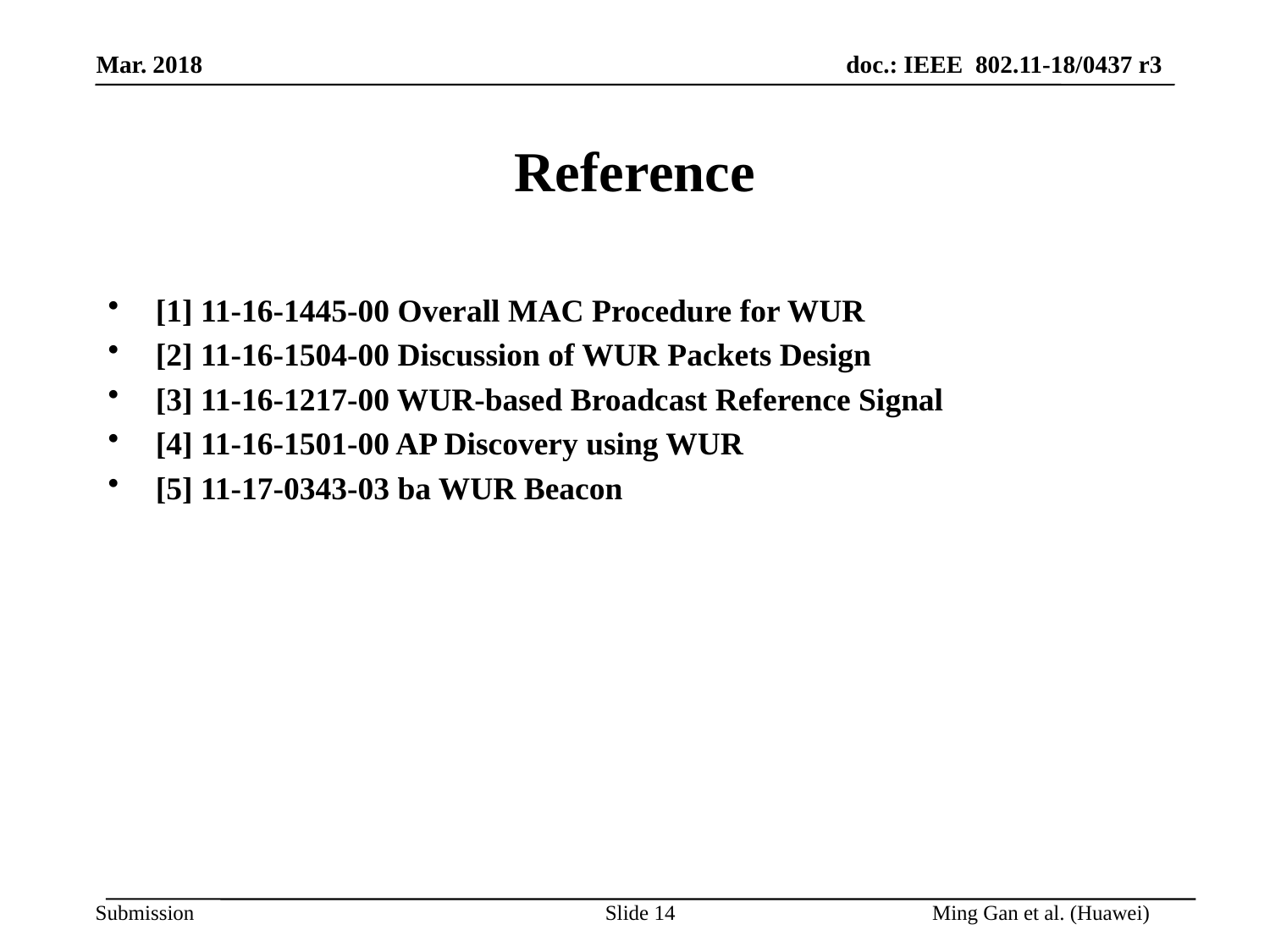

# Reference
[1] 11-16-1445-00 Overall MAC Procedure for WUR
[2] 11-16-1504-00 Discussion of WUR Packets Design
[3] 11-16-1217-00 WUR-based Broadcast Reference Signal
[4] 11-16-1501-00 AP Discovery using WUR
[5] 11-17-0343-03 ba WUR Beacon

Slide 14